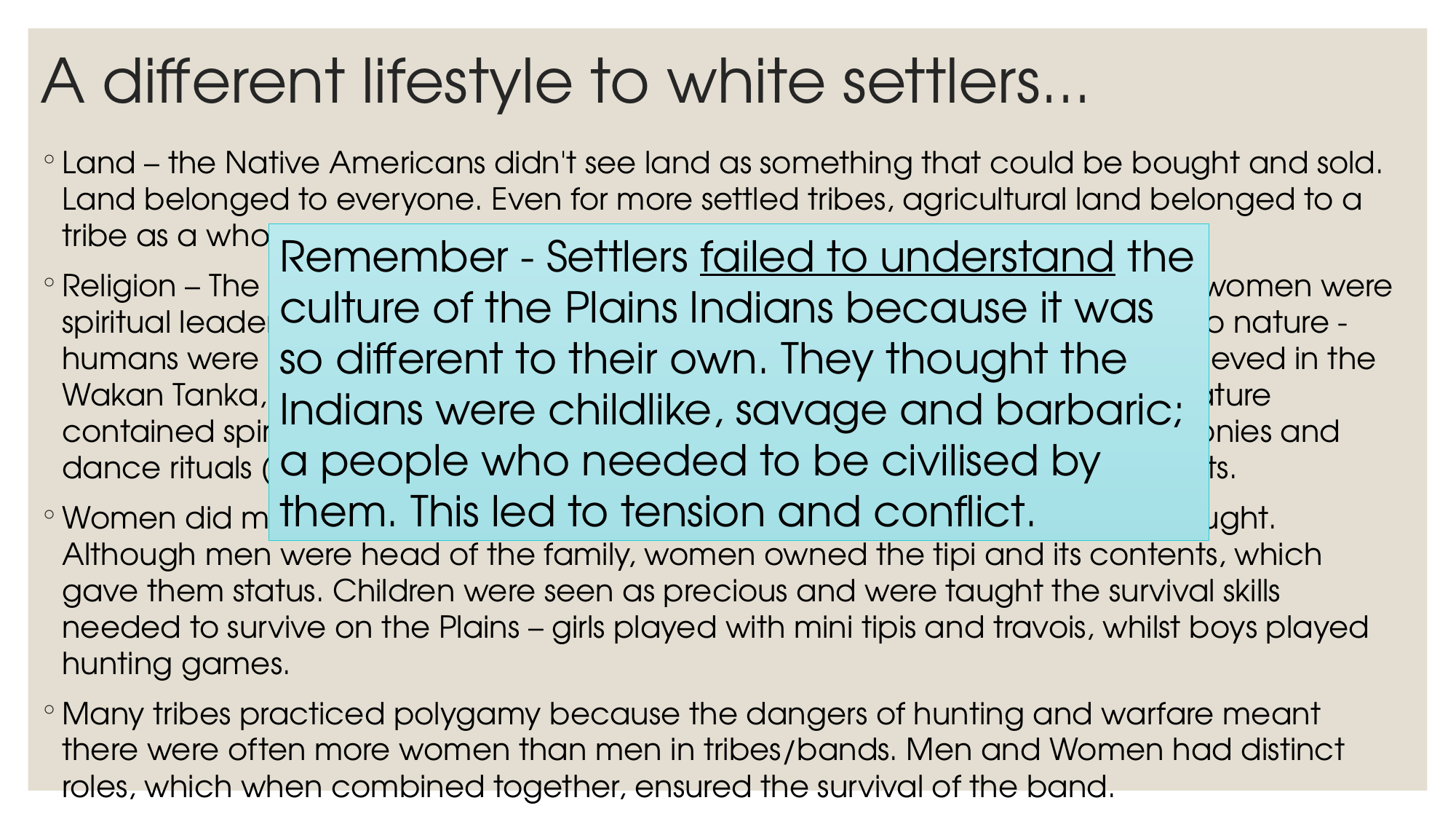

# A different lifestyle to white settlers...
Land – the Native Americans didn't see land as something that could be bought and sold. Land belonged to everyone. Even for more settled tribes, agricultural land belonged to a tribe as a whole.
Religion – The Indians were very spiritual beings. Medicine men and medicine women were spiritual leaders of tribes. Native American religious beliefs were closely linked to nature - humans were believed to be part of nature, not masters over it. Most tribes believed in the Wakan Tanka, 'Great Spirit', which created the world, and that everything in nature contained spirits which they believed needed to be kept on their side. Ceremonies and dance rituals (Buffalo Dance / Sundance) were performed to contact the spirits.
Women did most of the work in the village or camp, while men hunted and fought. Although men were head of the family, women owned the tipi and its contents, which gave them status. Children were seen as precious and were taught the survival skills needed to survive on the Plains – girls played with mini tipis and travois, whilst boys played hunting games.
Many tribes practiced polygamy because the dangers of hunting and warfare meant there were often more women than men in tribes/bands. Men and Women had distinct roles, which when combined together, ensured the survival of the band.
Remember - Settlers failed to understand the culture of the Plains Indians because it was so different to their own. They thought the Indians were childlike, savage and barbaric; a people who needed to be civilised by them. This led to tension and conflict.